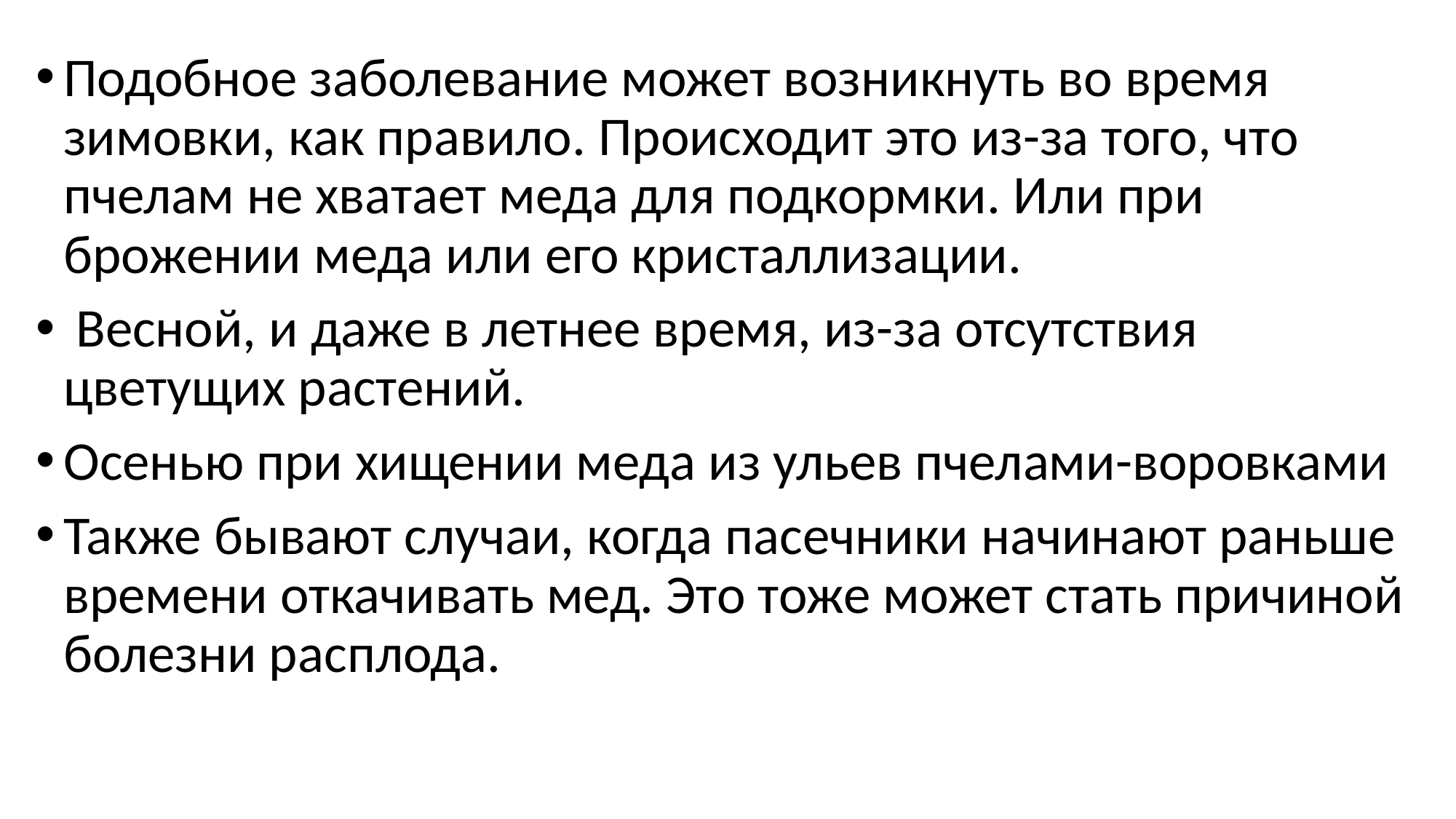

Подобное заболевание может возникнуть во время зимовки, как правило. Происходит это из-за того, что пчелам не хватает меда для подкормки. Или при брожении меда или его кристаллизации.
 Весной, и даже в летнее время, из-за отсутствия цветущих растений.
Осенью при хищении меда из ульев пчелами-воровками
Также бывают случаи, когда пасечники начинают раньше времени откачивать мед. Это тоже может стать причиной болезни расплода.

#